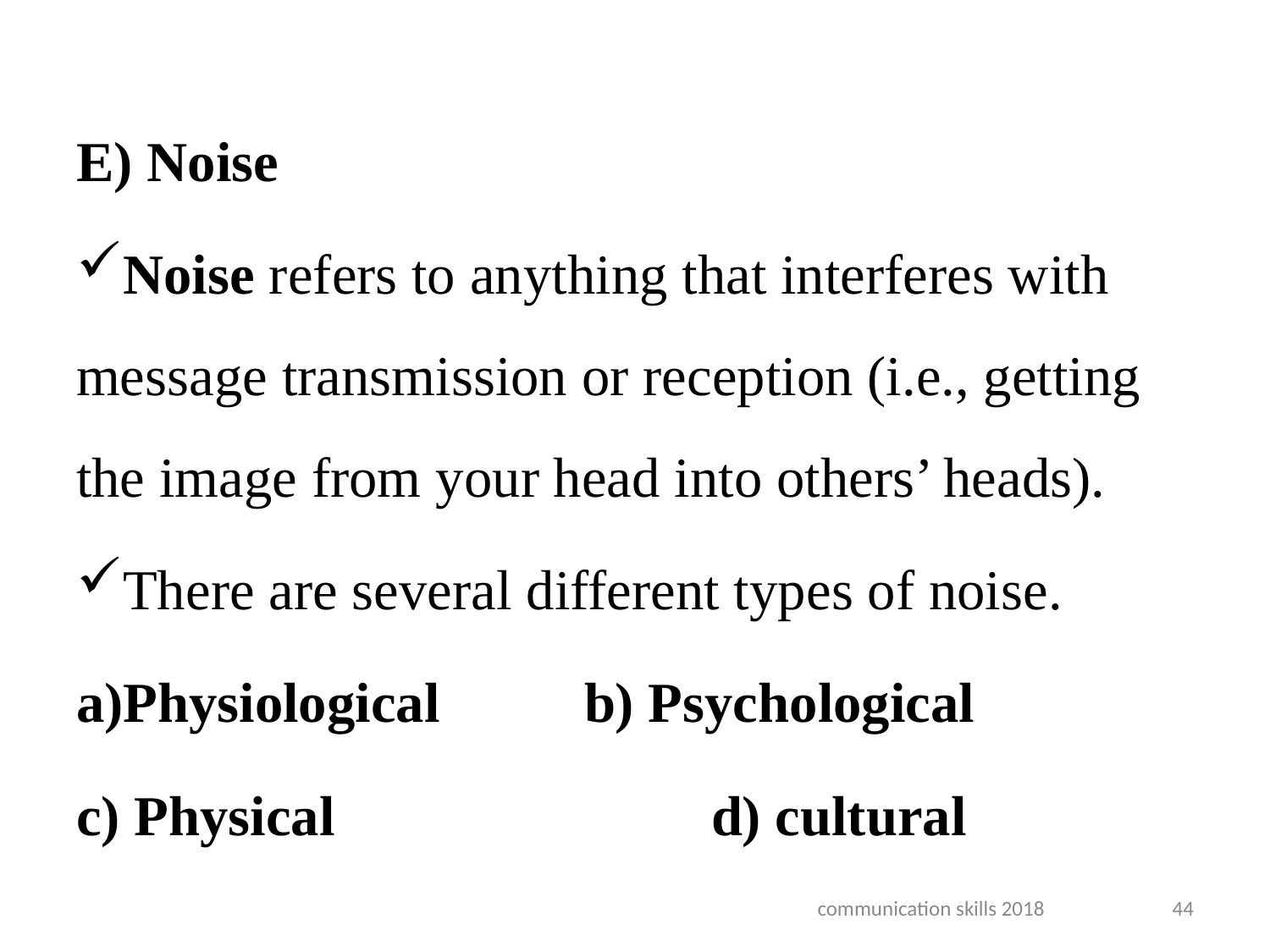

#
E) Noise
Noise refers to anything that interferes with message transmission or reception (i.e., getting the image from your head into others’ heads).
There are several different types of noise.
Physiological		b) Psychological
c) Physical 			d) cultural
communication skills 2018
44